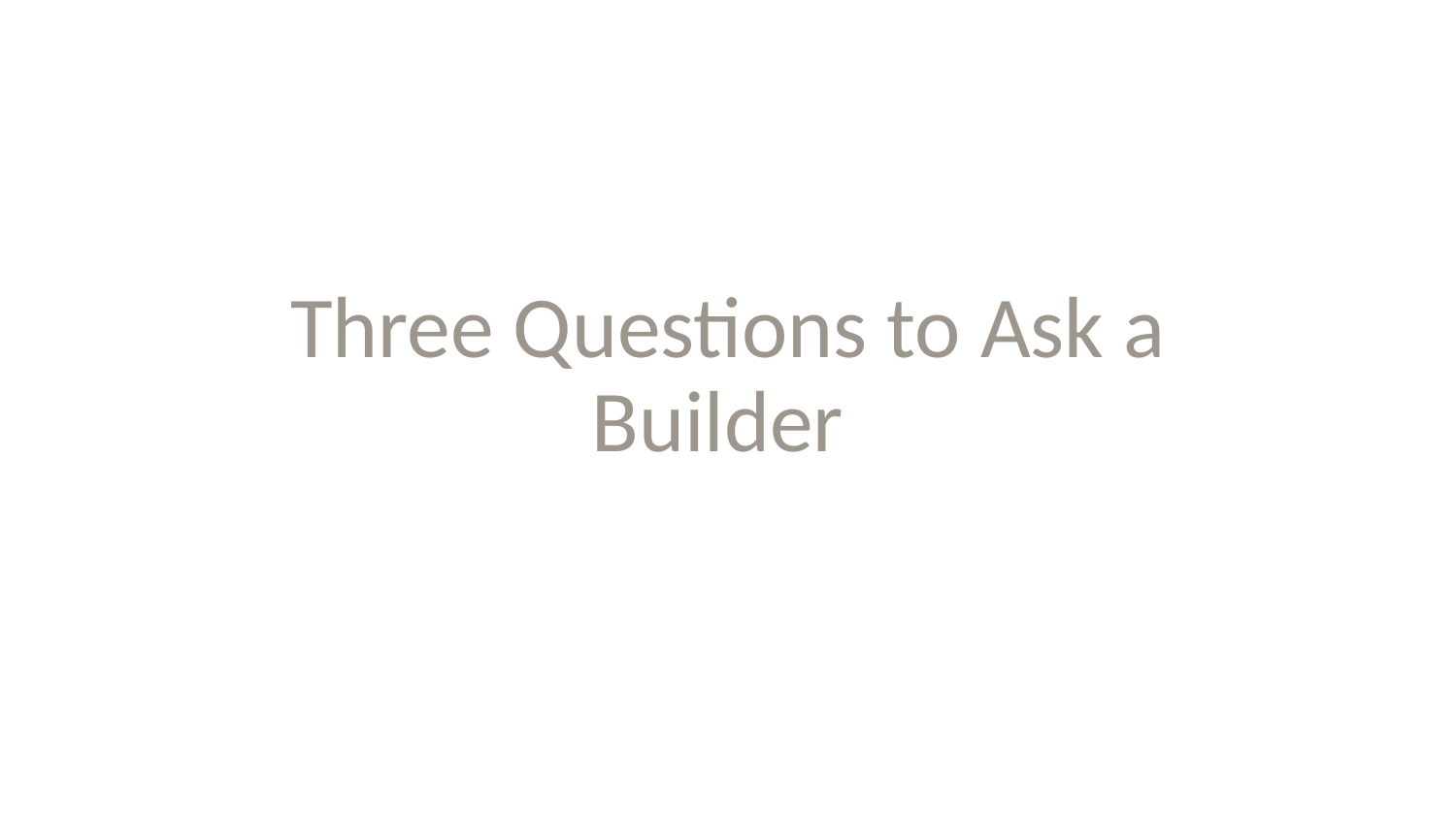

# Three Questions to Ask a Builder